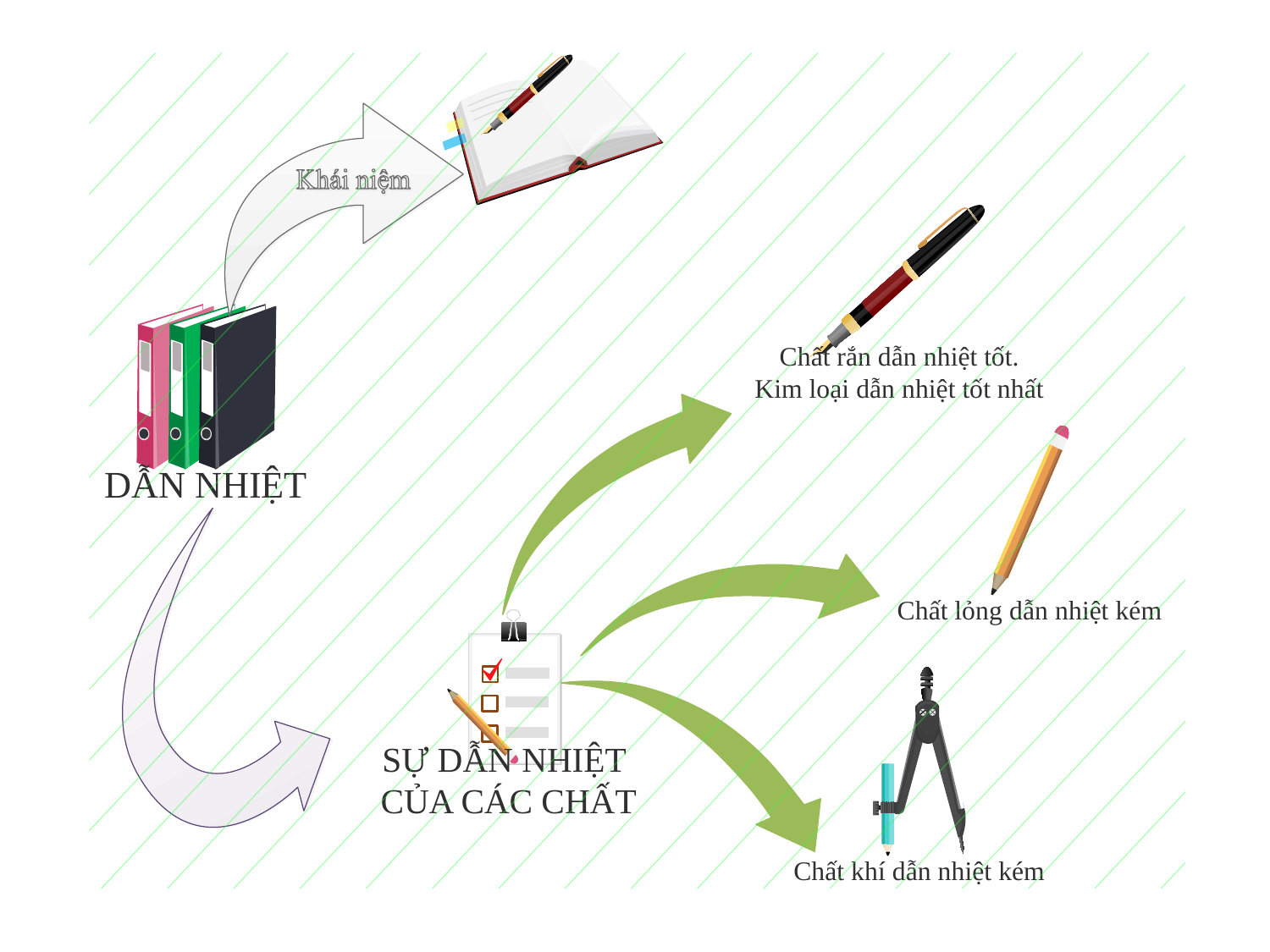

Chất rắn dẫn nhiệt tốt.
Kim loại dẫn nhiệt tốt nhất

DẪN NHIỆT

Chất lỏng dẫn nhiệt kém

SỰ DẪN NHIỆT
 CỦA CÁC CHẤT

Chất khí dẫn nhiệt kém